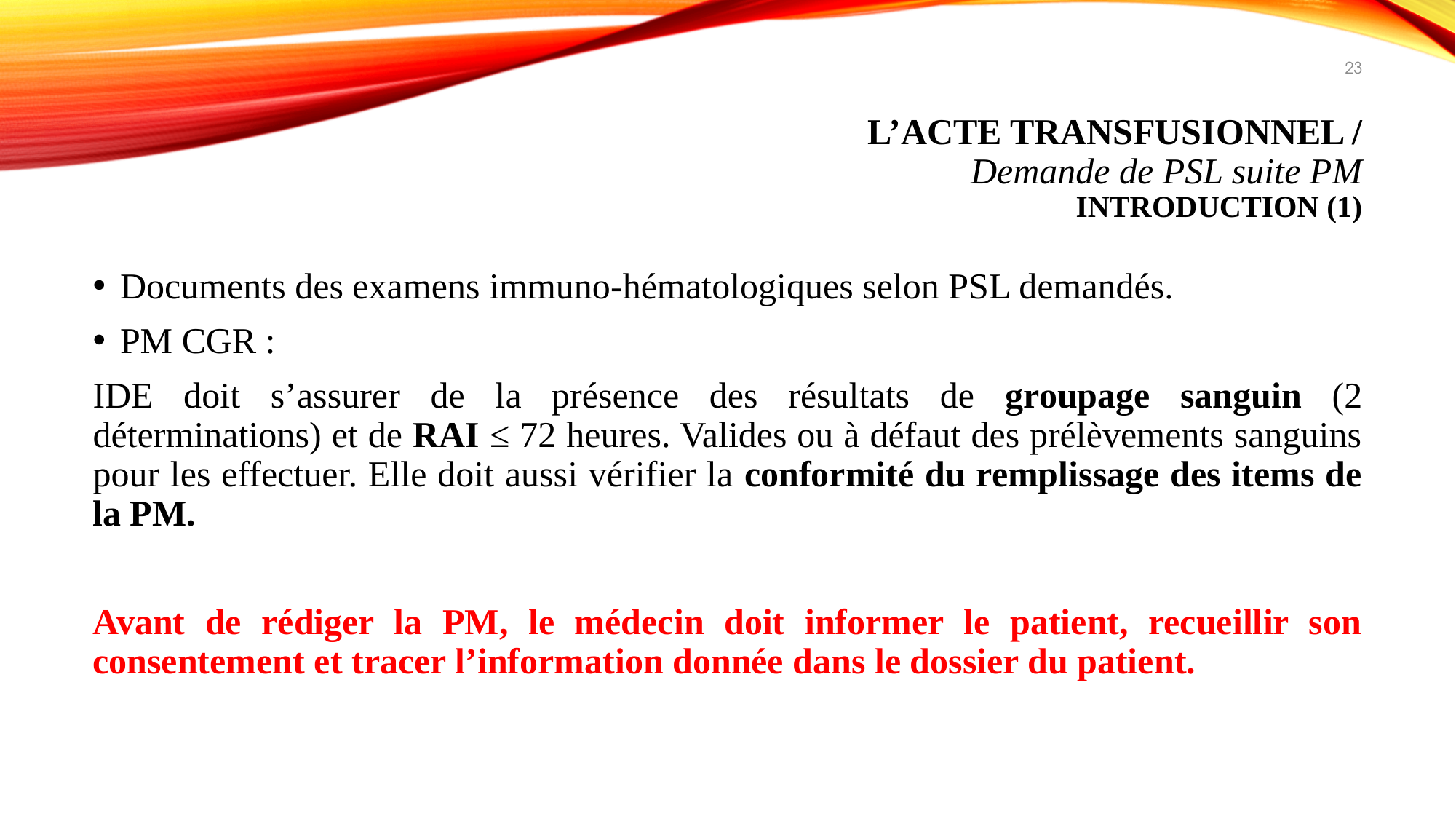

23
# L’acte transfusionnel / Demande de PSL suite PM introduction (1)
Documents des examens immuno-hématologiques selon PSL demandés.
PM CGR :
IDE doit s’assurer de la présence des résultats de groupage sanguin (2 déterminations) et de RAI ≤ 72 heures. Valides ou à défaut des prélèvements sanguins pour les effectuer. Elle doit aussi vérifier la conformité du remplissage des items de la PM.

Avant de rédiger la PM, le médecin doit informer le patient, recueillir son consentement et tracer l’information donnée dans le dossier du patient.